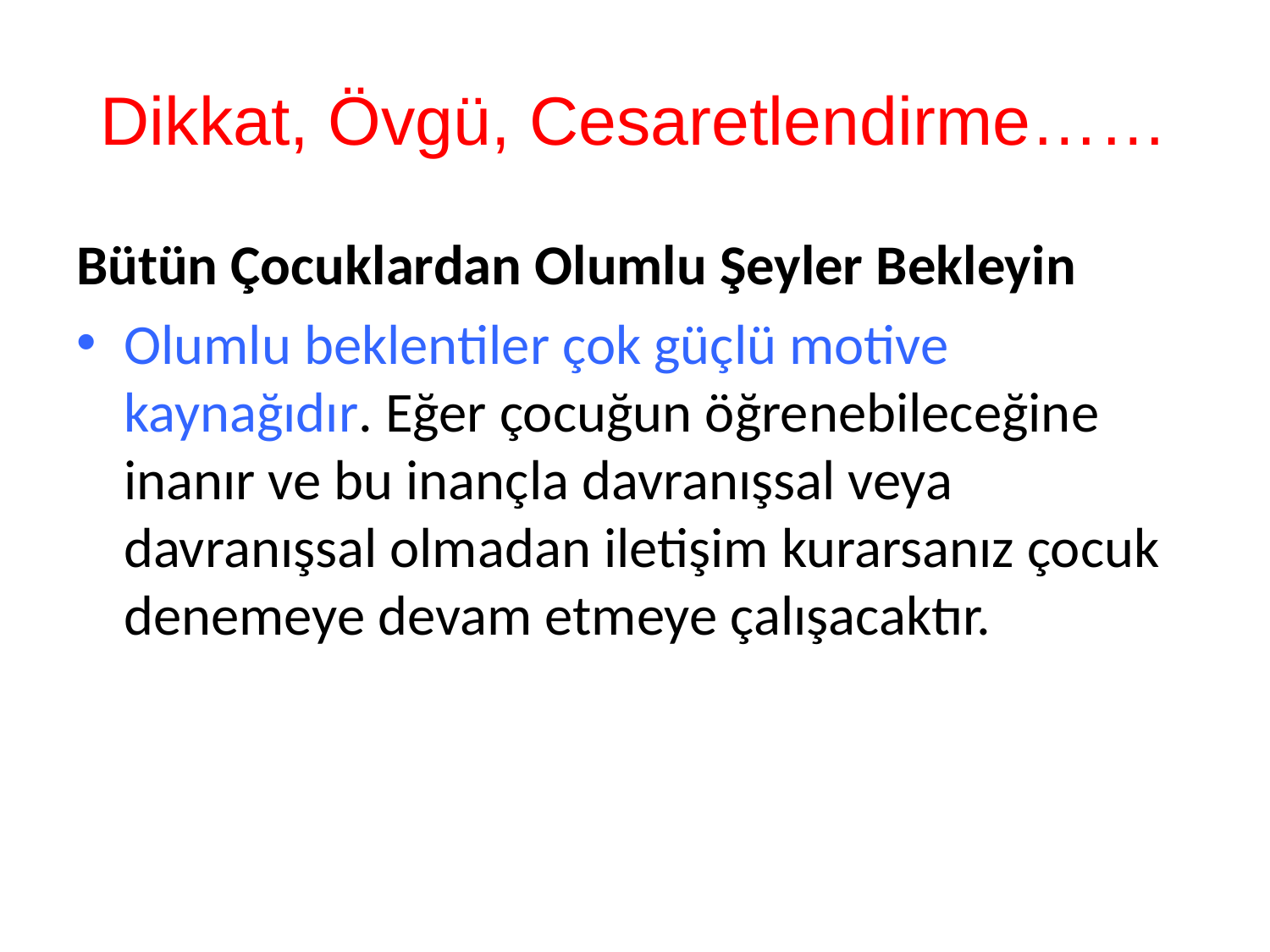

# Dikkat, Övgü, Cesaretlendirme……
Bütün Çocuklardan Olumlu Şeyler Bekleyin
Olumlu beklentiler çok güçlü motive kaynağıdır. Eğer çocuğun öğrenebileceğine inanır ve bu inançla davranışsal veya davranışsal olmadan iletişim kurarsanız çocuk denemeye devam etmeye çalışacaktır.